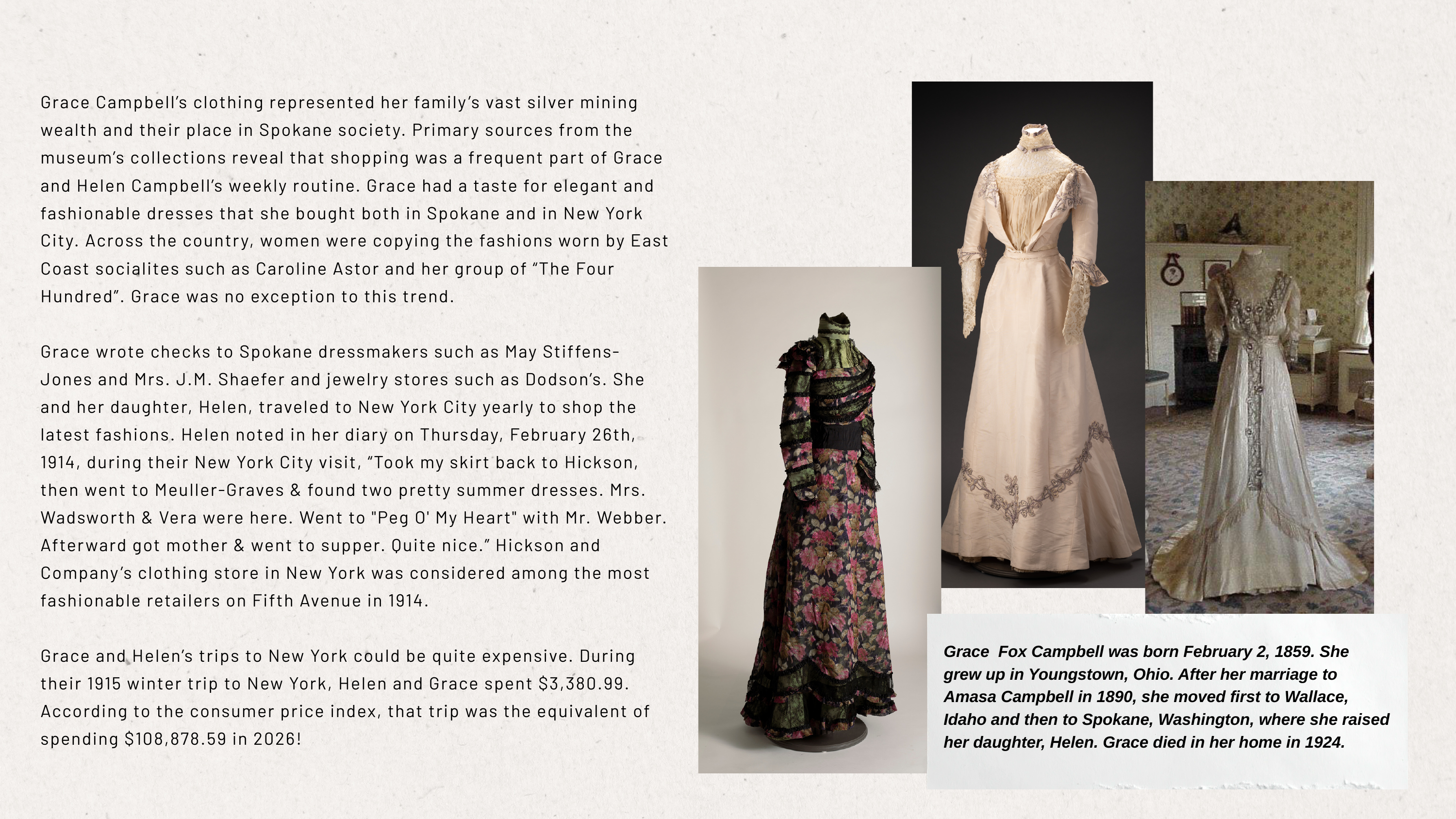

Grace Campbell’s clothing represented her family’s vast silver mining wealth and their place in Spokane society. Primary sources from the museum’s collections reveal that shopping was a frequent part of Grace and Helen Campbell’s weekly routine. Grace had a taste for elegant and fashionable dresses that she bought both in Spokane and in New York City. Across the country, women were copying the fashions worn by East Coast socialites such as Caroline Astor and her group of “The Four Hundred”. Grace was no exception to this trend.

Grace wrote checks to Spokane dressmakers such as May Stiffens-Jones and Mrs. J.M. Shaefer and jewelry stores such as Dodson’s. She and her daughter, Helen, traveled to New York City yearly to shop the latest fashions. Helen noted in her diary on Thursday, February 26th, 1914, during their New York City visit, “Took my skirt back to Hickson, then went to Meuller-Graves & found two pretty summer dresses. Mrs. Wadsworth & Vera were here. Went to "Peg O' My Heart" with Mr. Webber. Afterward got mother & went to supper. Quite nice.” Hickson and Company’s clothing store in New York was considered among the most fashionable retailers on Fifth Avenue in 1914.

Grace and Helen’s trips to New York could be quite expensive. During their 1915 winter trip to New York, Helen and Grace spent $3,380.99. According to the consumer price index, that trip was the equivalent of spending $108,878.59 in 2026!

Grace  Fox Campbell was born February 2, 1859. She grew up in Youngstown, Ohio. After her marriage to Amasa Campbell in 1890, she moved first to Wallace, Idaho and then to Spokane, Washington, where she raised her daughter, Helen. Grace died in her home in 1924.